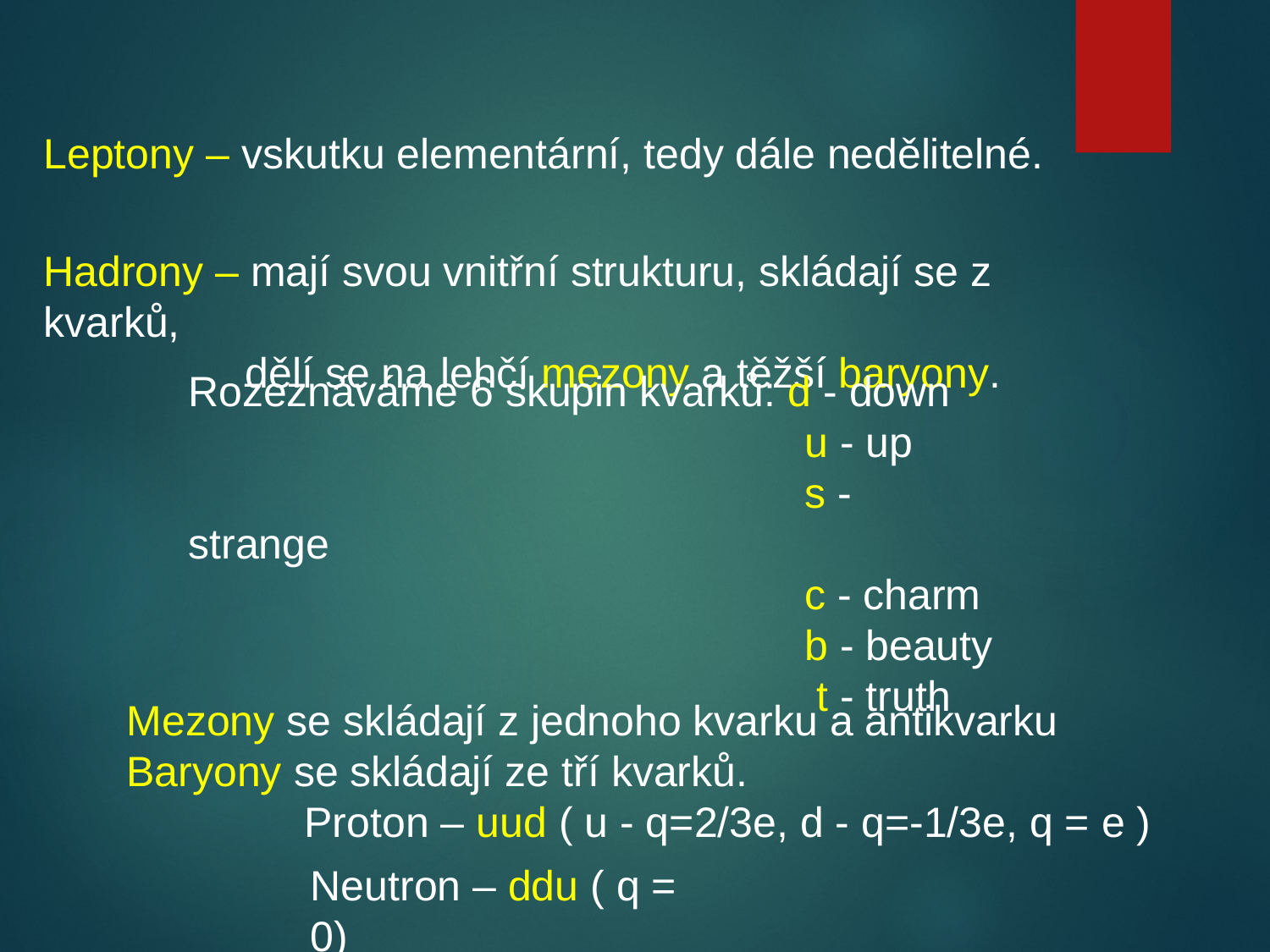

Leptony – vskutku elementární, tedy dále nedělitelné.
Hadrony – mají svou vnitřní strukturu, skládají se z kvarků,
                 dělí se na lehčí mezony a těžší baryony.
Rozeznáváme 6 skupin kvarků: d - down
                                                    u - up
                                                    s - strange
                                                    c - charm
                                                    b - beauty
                                                     t - truth
Mezony se skládají z jednoho kvarku a antikvarku
Baryony se skládají ze tří kvarků.
               Proton – uud ( u - q=2/3e, d - q=-1/3e, q = e )
Neutron – ddu ( q = 0)